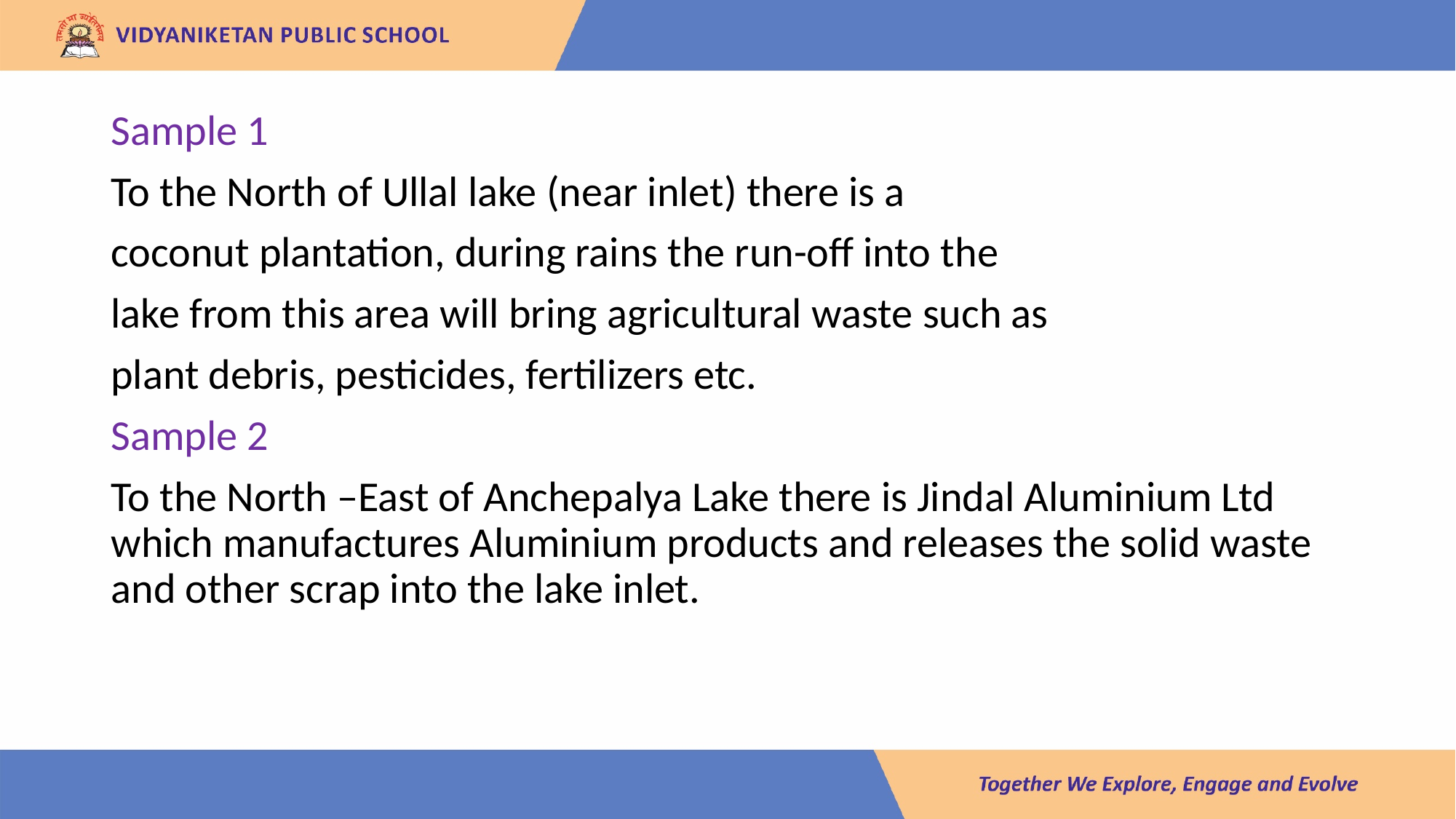

#
Sample 1
To the North of Ullal lake (near inlet) there is a
coconut plantation, during rains the run-off into the
lake from this area will bring agricultural waste such as
plant debris, pesticides, fertilizers etc.
Sample 2
To the North –East of Anchepalya Lake there is Jindal Aluminium Ltd which manufactures Aluminium products and releases the solid waste and other scrap into the lake inlet.
Lake 2022
6